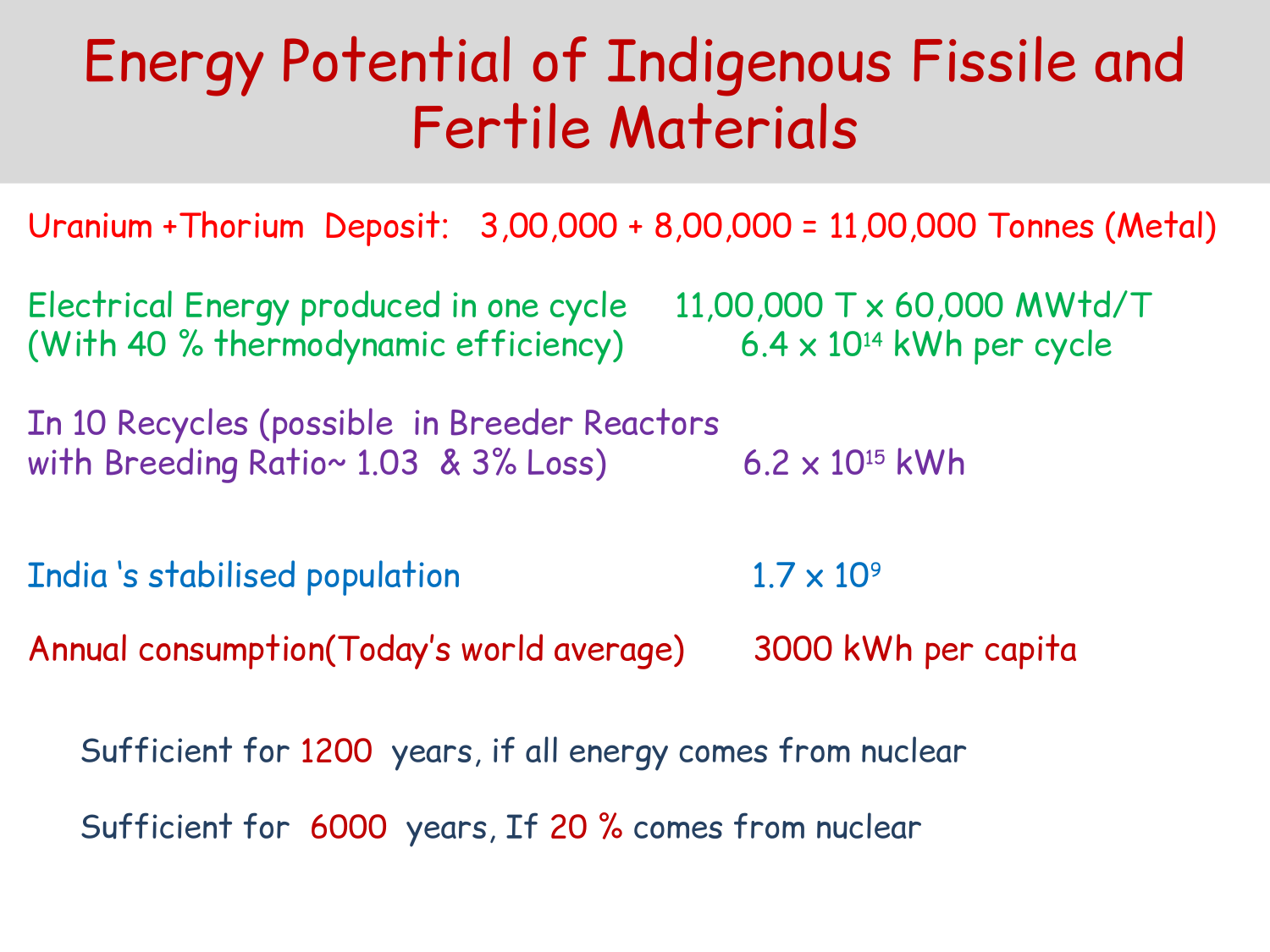

Energy Potential of Indigenous Fissile and Fertile Materials
Uranium +Thorium  Deposit:   3,00,000 + 8,00,000 = 11,00,000 Tonnes (Metal)

Electrical Energy produced in one cycle     11,00,000 T x 60,000 MWtd/T
(With 40 % thermodynamic efficiency)            6.4 x 1014 kWh per cycle

In 10 Recycles (possible  in Breeder Reactors
with Breeding Ratio~ 1.03  & 3% Loss)              6.2 x 1015 kWh

India ‘s stabilised population                              1.7 x 109

Annual consumption(Today’s world average)       3000 kWh per capita

       Sufficient for 1200  years, if all energy comes from nuclear

       Sufficient for  6000  years, If 20 % comes from nuclear